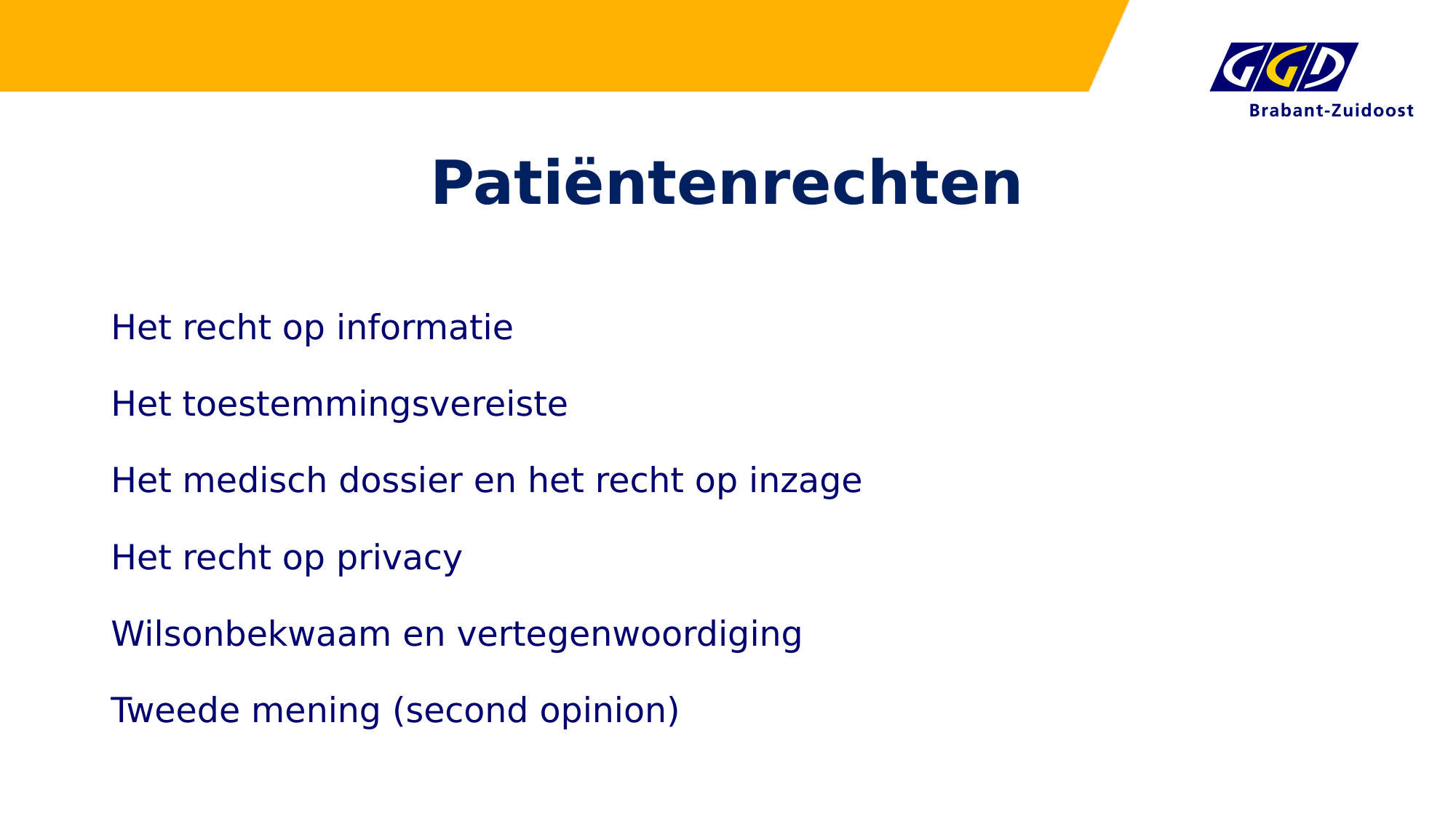

# Patiëntenrechten
Het recht op informatie
Het toestemmingsvereiste
Het medisch dossier en het recht op inzage
Het recht op privacy
Wilsonbekwaam en vertegenwoordiging
Tweede mening (second opinion)